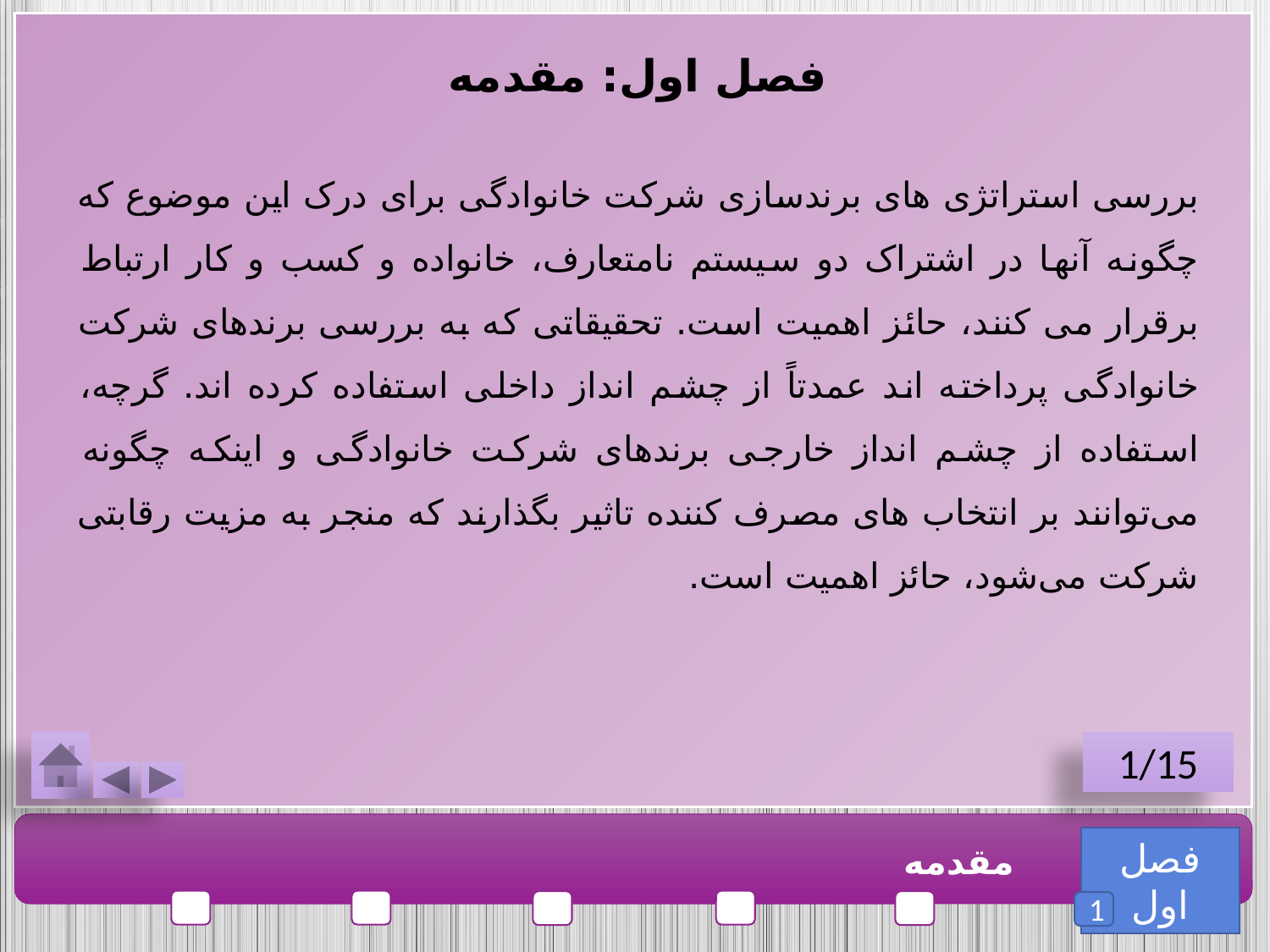

فصل اول: مقدمه

بررسی استراتژی های برندسازی شرکت خانوادگی برای درک این موضوع که چگونه آنها در اشتراک دو سیستم نامتعارف، خانواده و کسب و کار ارتباط برقرار می کنند، حائز اهمیت است. تحقیقاتی که به بررسی برندهای شرکت خانوادگی پرداخته اند عمدتاً از چشم انداز داخلی استفاده کرده اند. گرچه، استفاده از چشم انداز خارجی برندهای شرکت خانوادگی و اینکه چگونه می‌توانند بر انتخاب های مصرف کننده تاثیر بگذارند که منجر به مزیت رقابتی شرکت می‌شود، حائز اهمیت است.

1/15

فصل اول
مقدمه

1